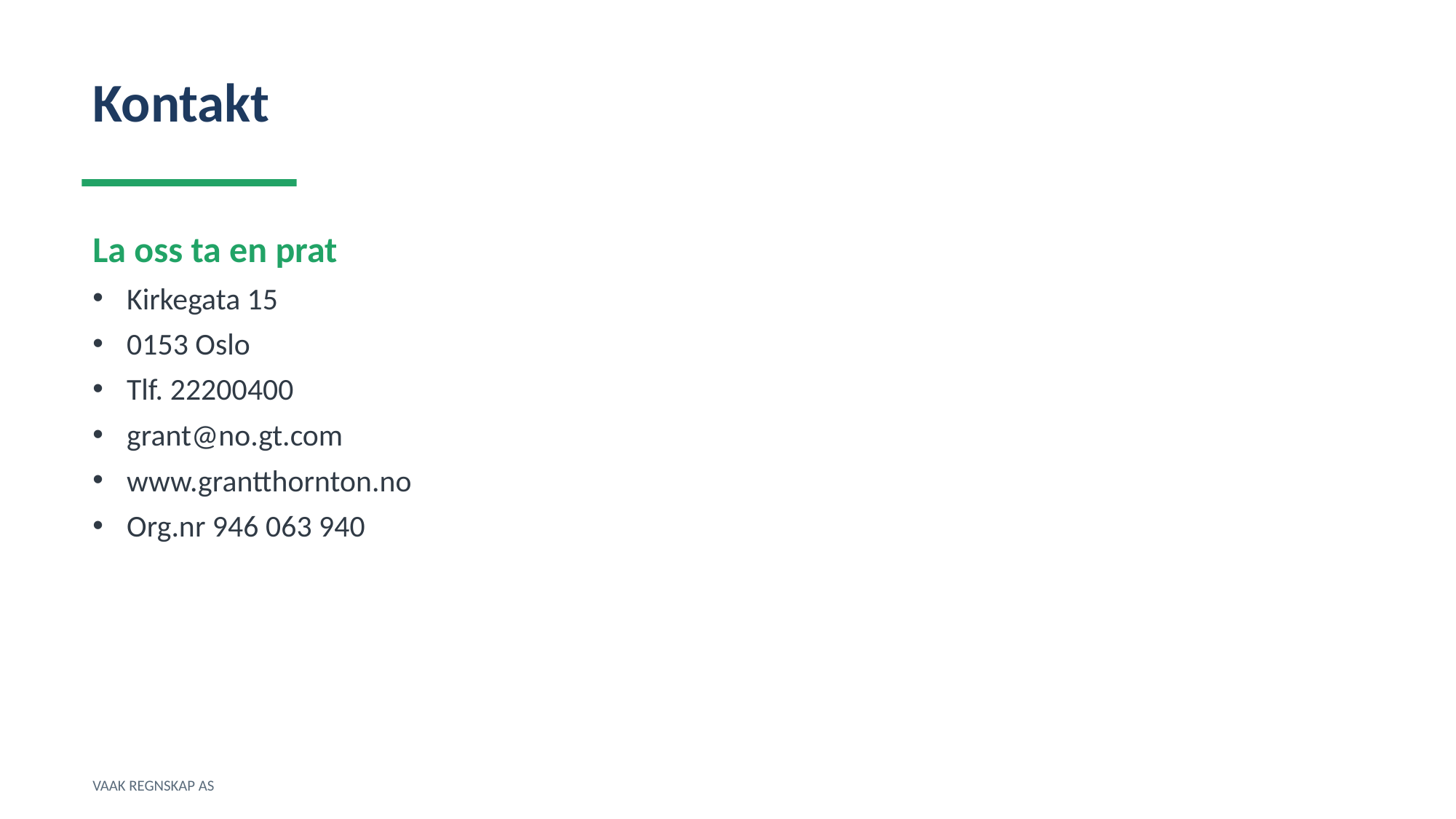

Kontakt

La oss ta en prat
Kirkegata 15
0153 Oslo
Tlf. 22200400
grant@no.gt.com
www.grantthornton.no
Org.nr 946 063 940
VAAK REGNSKAP AS